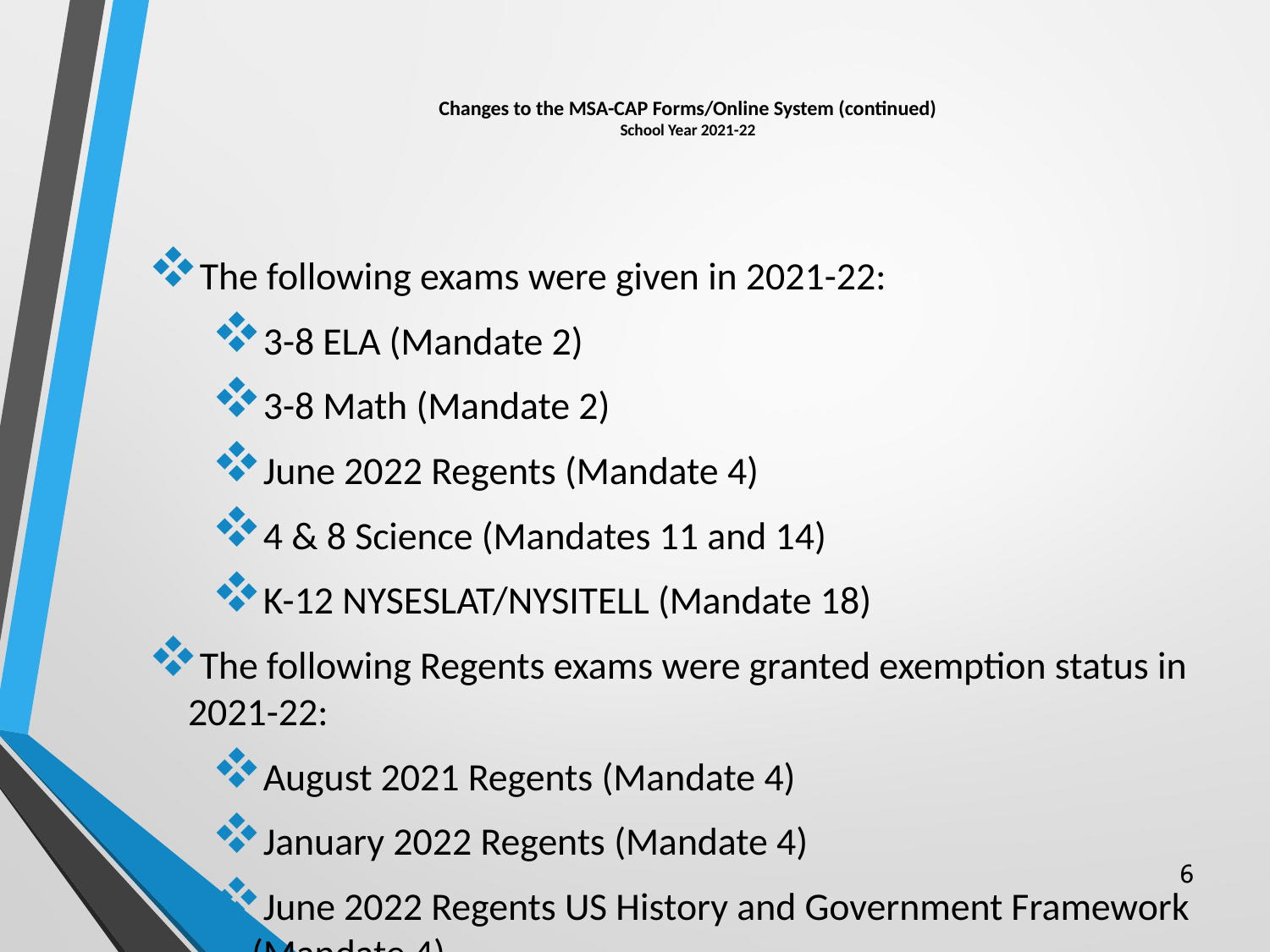

# Changes to the MSA-CAP Forms/Online System (continued) School Year 2021-22

The following exams were given in 2021-22:
3-8 ELA (Mandate 2)
3-8 Math (Mandate 2)
June 2022 Regents (Mandate 4)
4 & 8 Science (Mandates 11 and 14)
K-12 NYSESLAT/NYSITELL (Mandate 18)
The following Regents exams were granted exemption status in 2021-22:
August 2021 Regents (Mandate 4)
January 2022 Regents (Mandate 4)
June 2022 Regents US History and Government Framework (Mandate 4)

6